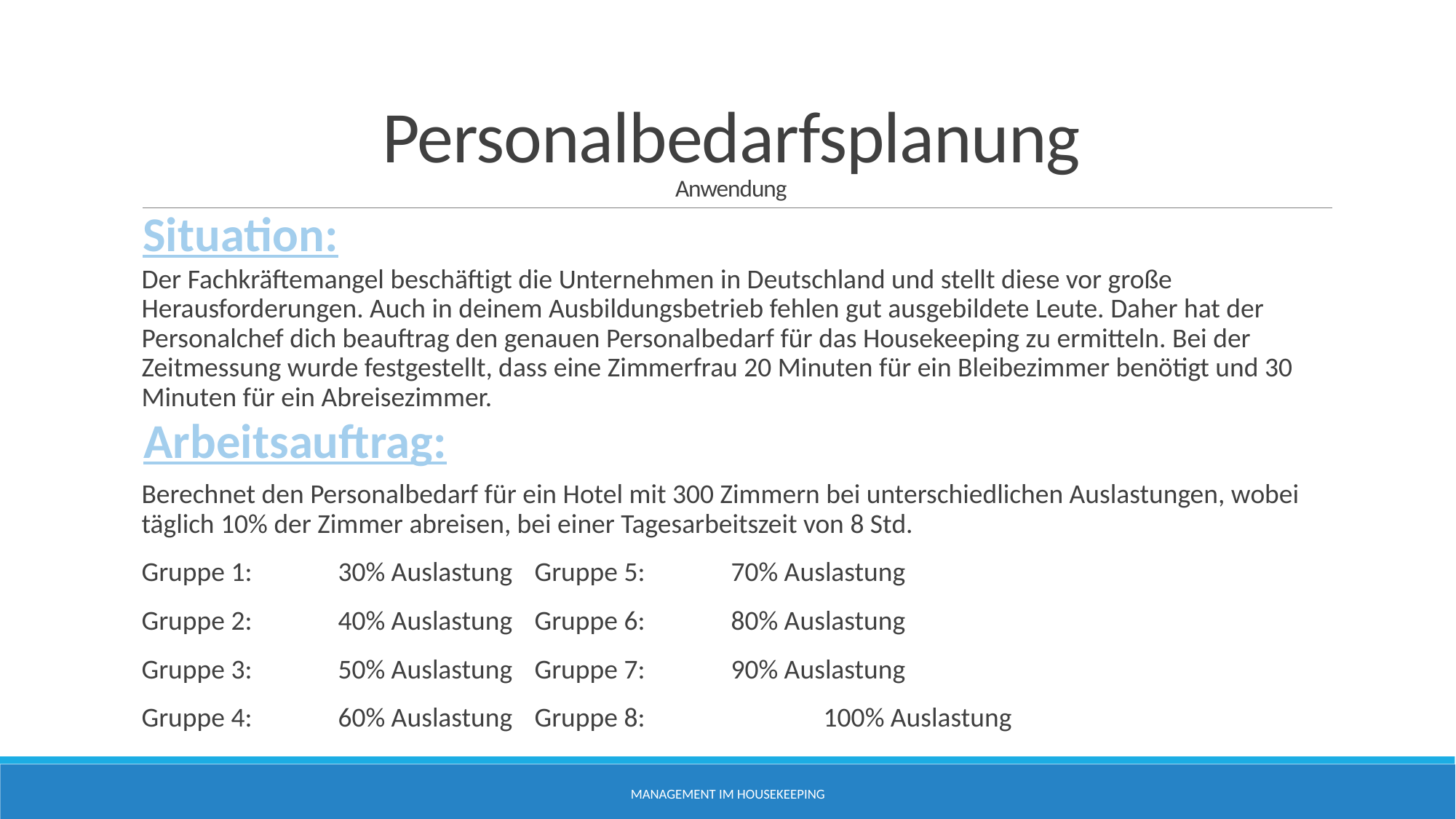

# Personalbedarfsplanung Anwendung
Situation:

Der Fachkräftemangel beschäftigt die Unternehmen in Deutschland und stellt diese vor große Herausforderungen. Auch in deinem Ausbildungsbetrieb fehlen gut ausgebildete Leute. Daher hat der Personalchef dich beauftrag den genauen Personalbedarf für das Housekeeping zu ermitteln. Bei der Zeitmessung wurde festgestellt, dass eine Zimmerfrau 20 Minuten für ein Bleibezimmer benötigt und 30 Minuten für ein Abreisezimmer.

Berechnet den Personalbedarf für ein Hotel mit 300 Zimmern bei unterschiedlichen Auslastungen, wobei täglich 10% der Zimmer abreisen, bei einer Tagesarbeitszeit von 8 Std.
Gruppe 1:	30% Auslastung			Gruppe 5:		70% Auslastung
Gruppe 2:	40% Auslastung			Gruppe 6:		80% Auslastung
Gruppe 3:	50% Auslastung			Gruppe 7:		90% Auslastung
Gruppe 4:	60% Auslastung			Gruppe 8:	               100% Auslastung

Arbeitsauftrag:
Management im Housekeeping